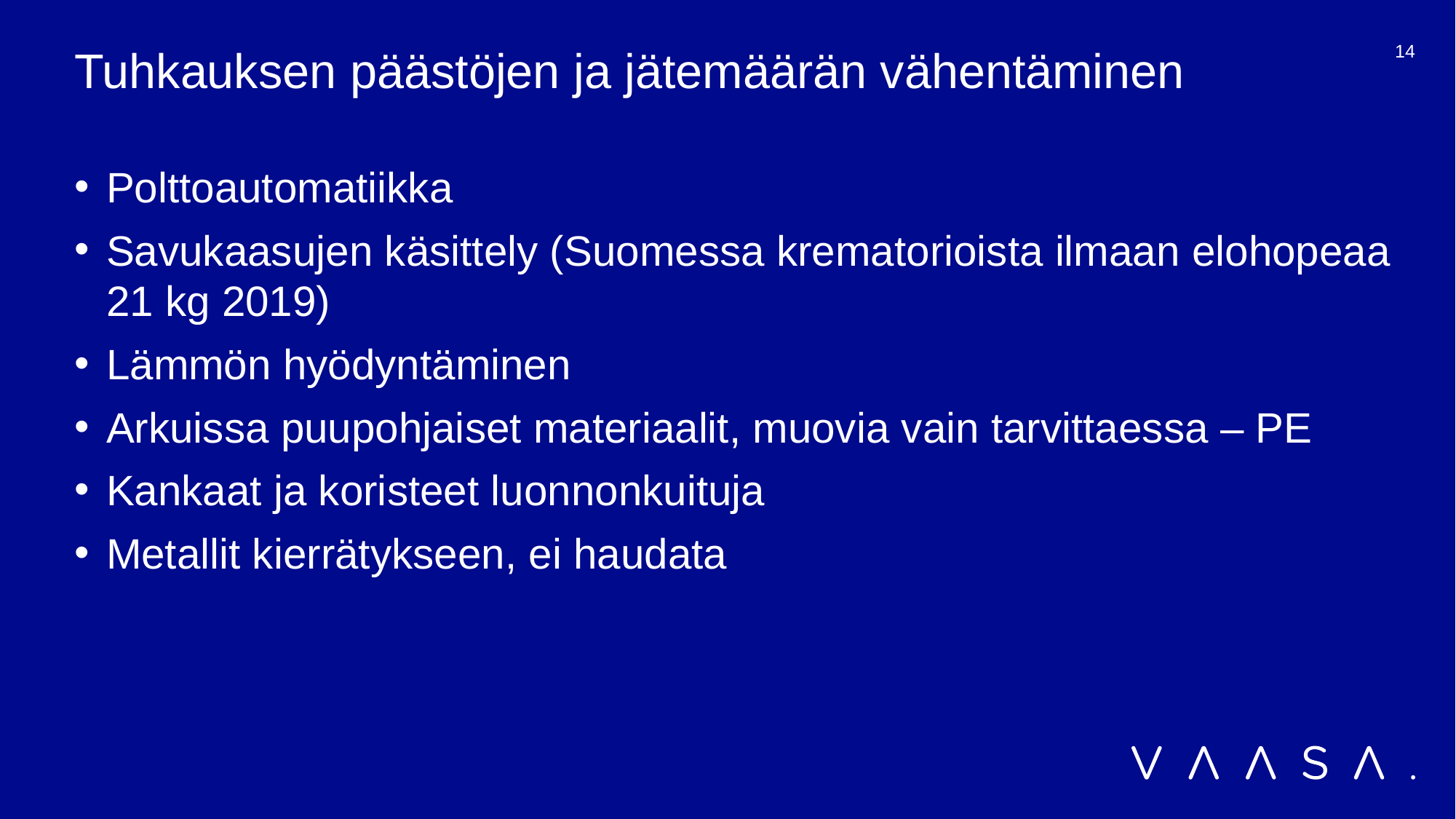

# Tuhkauksen päästöjen ja jätemäärän vähentäminen
14
Polttoautomatiikka
Savukaasujen käsittely (Suomessa krematorioista ilmaan elohopeaa 21 kg 2019)
Lämmön hyödyntäminen
Arkuissa puupohjaiset materiaalit, muovia vain tarvittaessa – PE
Kankaat ja koristeet luonnonkuituja
Metallit kierrätykseen, ei haudata